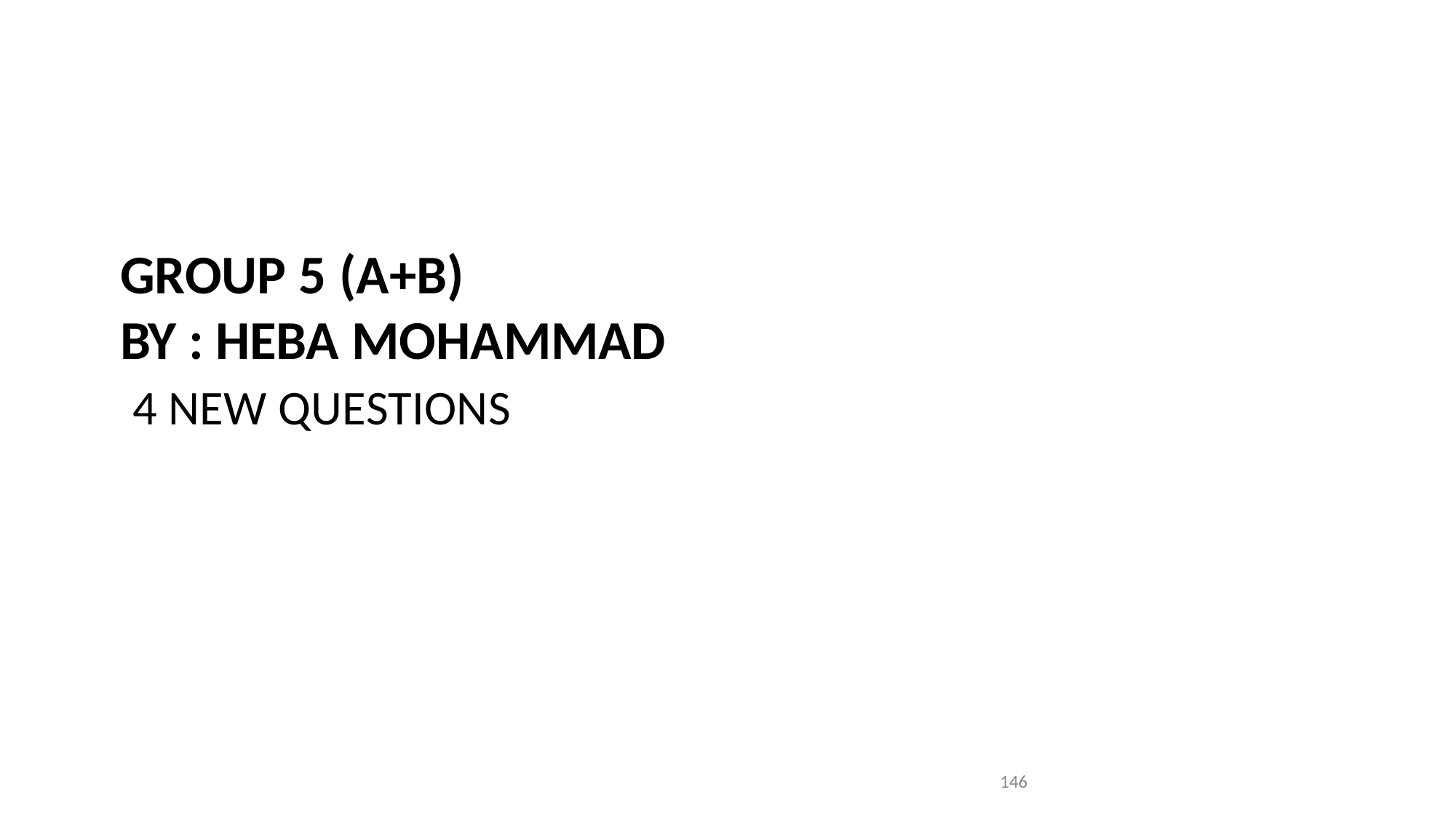

GROUP 5 (A+B)
BY : HEBA MOHAMMAD
4 NEW QUESTIONS
146